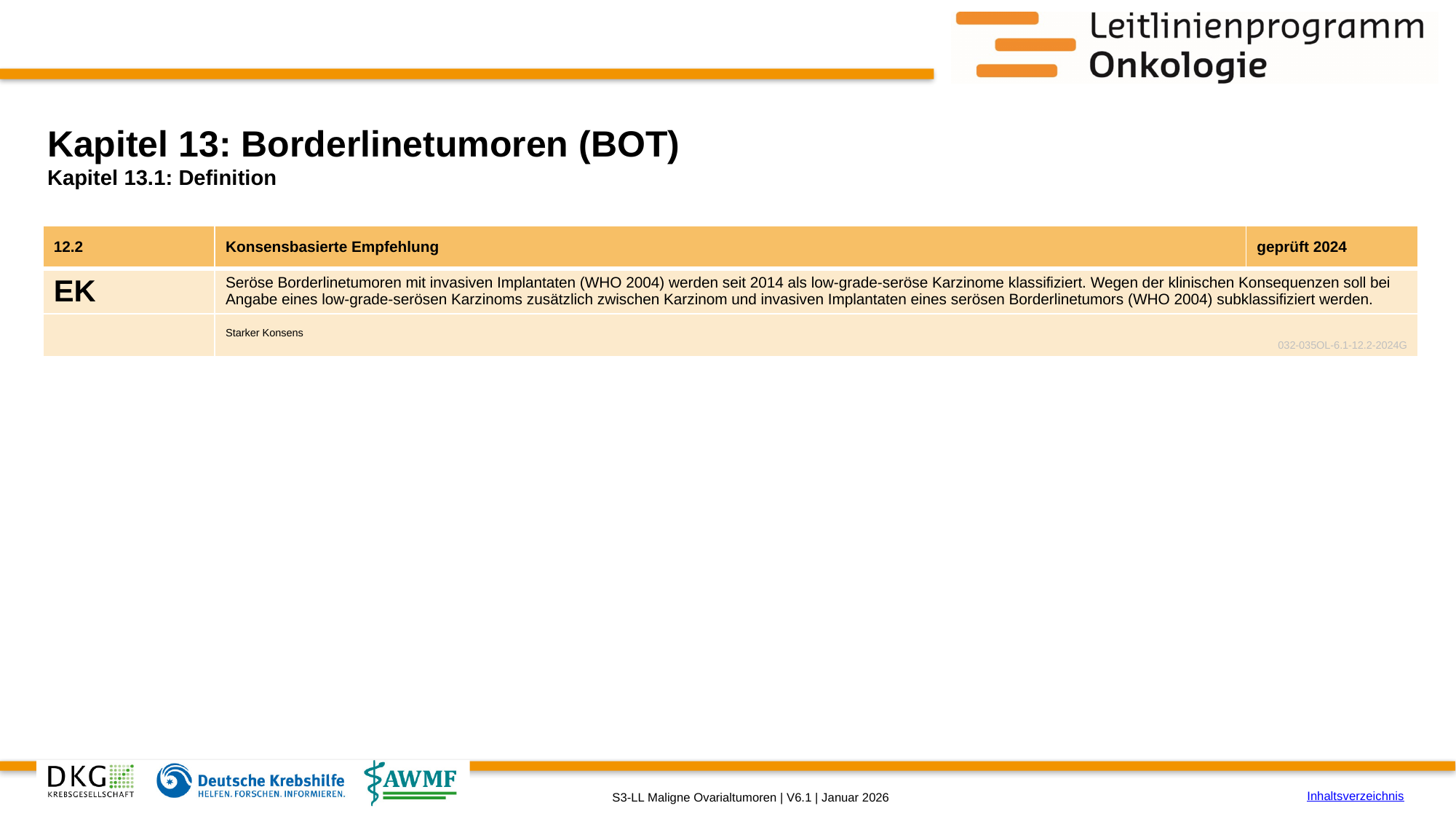

# Kapitel 13: Borderlinetumoren (BOT)
Kapitel 13.1: Definition
| 12.2 | Konsensbasierte Empfehlung | geprüft 2024 |
| --- | --- | --- |
| EK | Seröse Borderlinetumoren mit invasiven Implantaten (WHO 2004) werden seit 2014 als low-grade-seröse Karzinome klassifiziert. Wegen der klinischen Konsequenzen soll bei Angabe eines low-grade-serösen Karzinoms zusätzlich zwischen Karzinom und invasiven Implantaten eines serösen Borderlinetumors (WHO 2004) subklassifiziert werden. |  |
|  | Starker Konsens 032-035OL-6.1-12.2-2024G |  |
Inhaltsverzeichnis
S3-LL Maligne Ovarialtumoren | V6.1 | Januar 2026